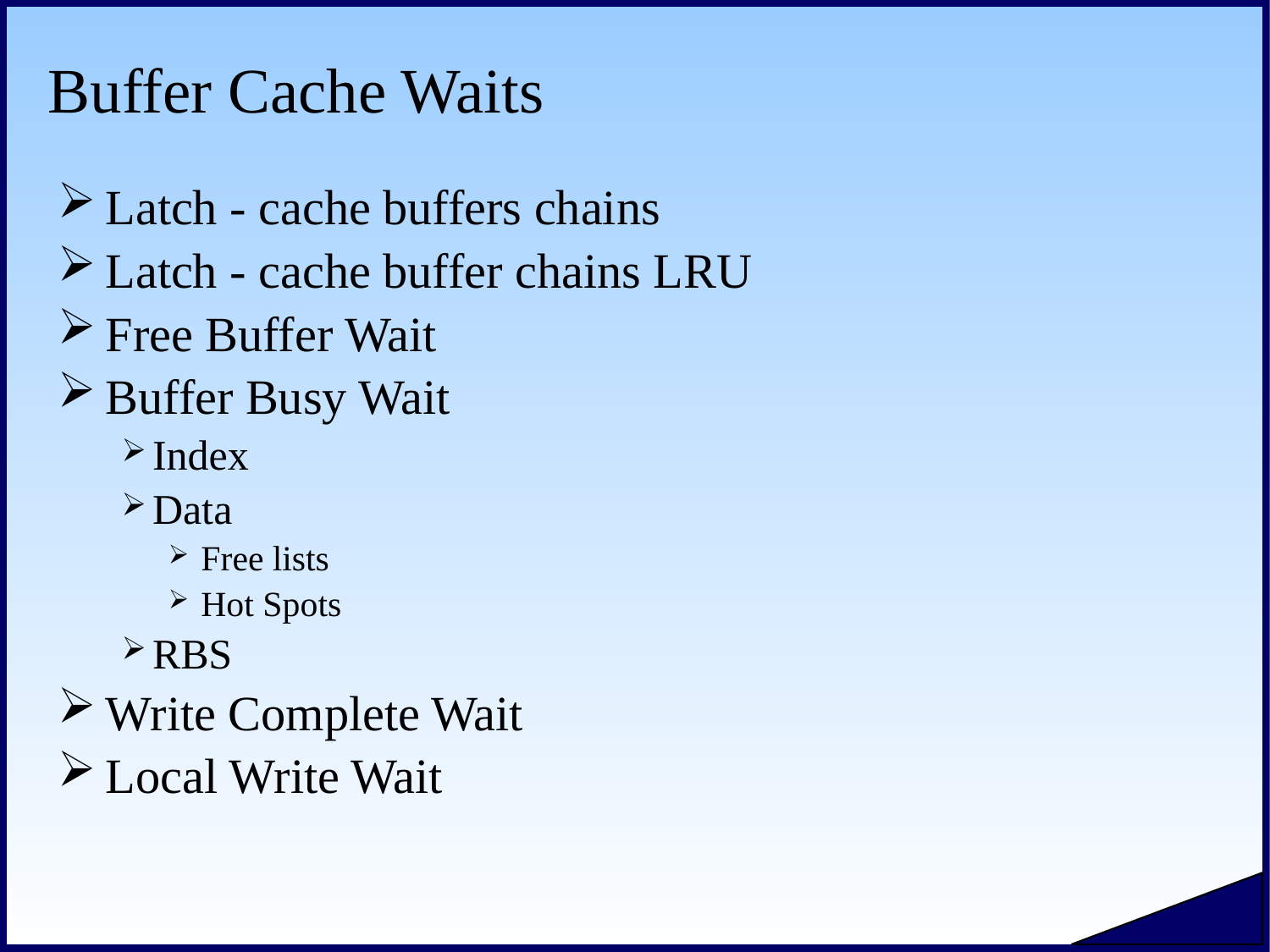

# Buffer Cache Waits
Latch - cache buffers chains
Latch - cache buffer chains LRU
Free Buffer Wait
Buffer Busy Wait
Index
Data
Free lists
Hot Spots
RBS
Write Complete Wait
Local Write Wait